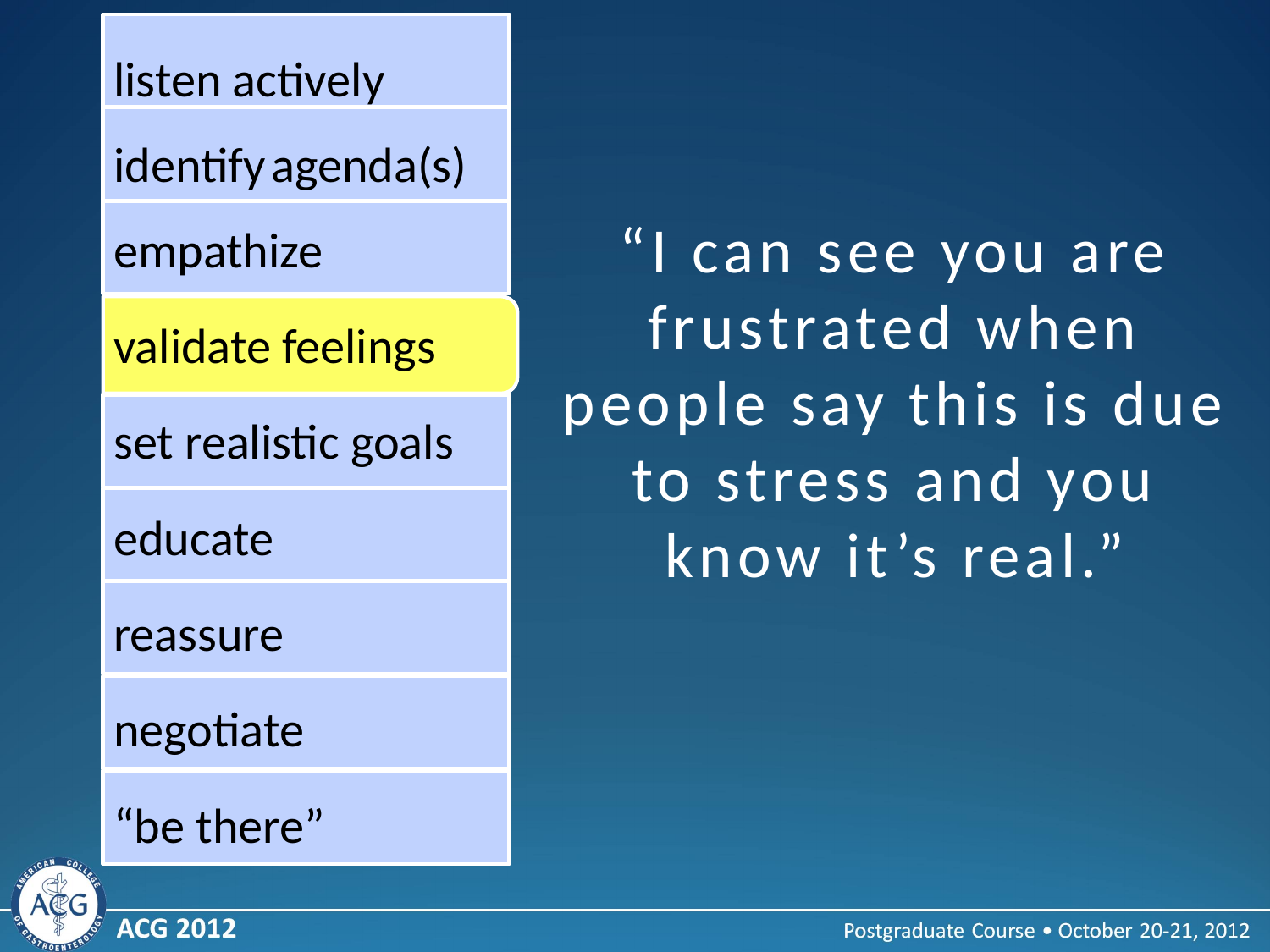

listen actively
identify agenda(s)
empathize
validate feelings
set realistic goals
educate
reassure
negotiate
“be there”

“I can see you are frustrated when people say this is due to stress and you know it’s real.”